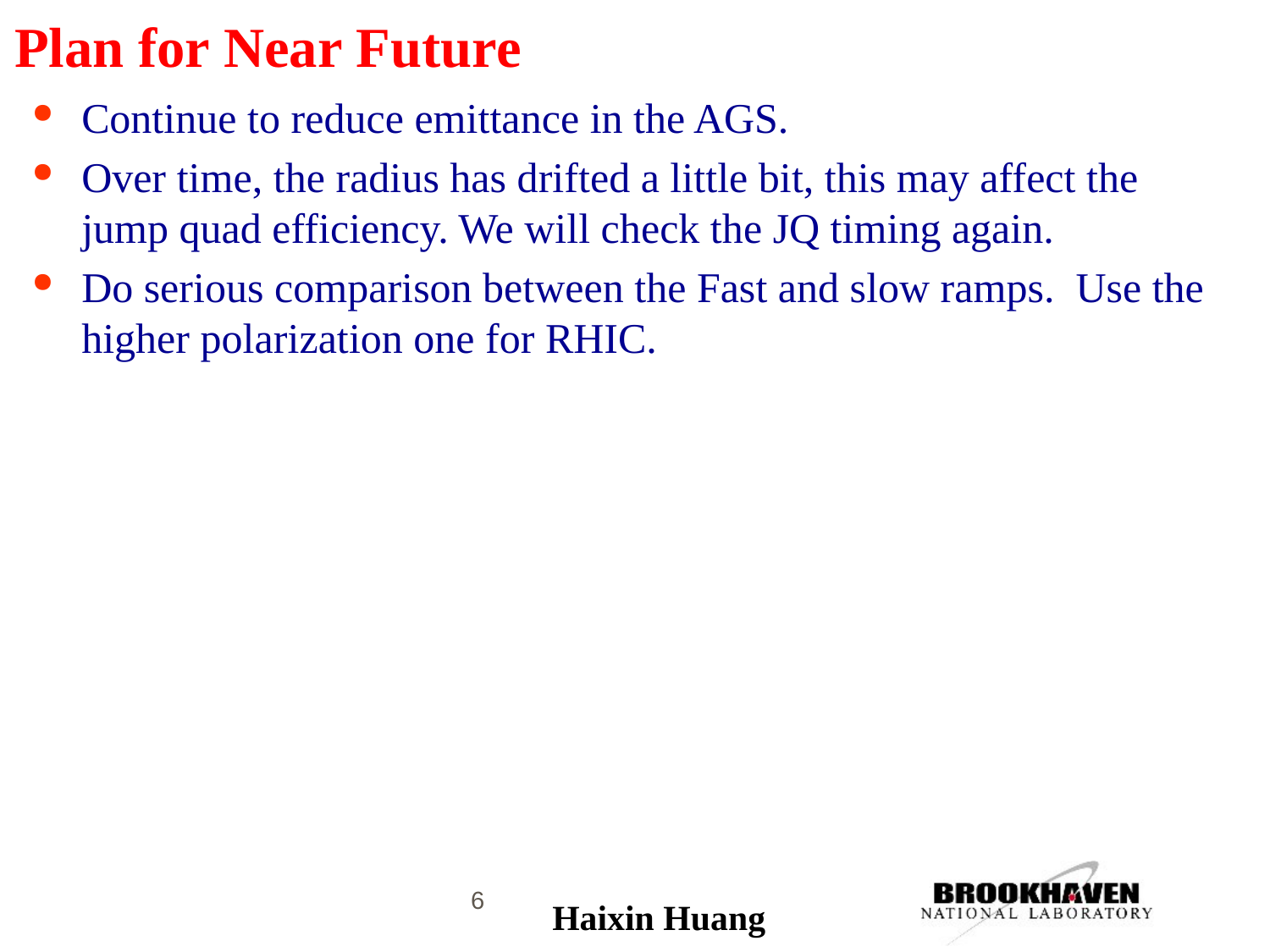

# Plan for Near Future
Continue to reduce emittance in the AGS.
Over time, the radius has drifted a little bit, this may affect the jump quad efficiency. We will check the JQ timing again.
Do serious comparison between the Fast and slow ramps.  Use the higher polarization one for RHIC.
6
Haixin Huang